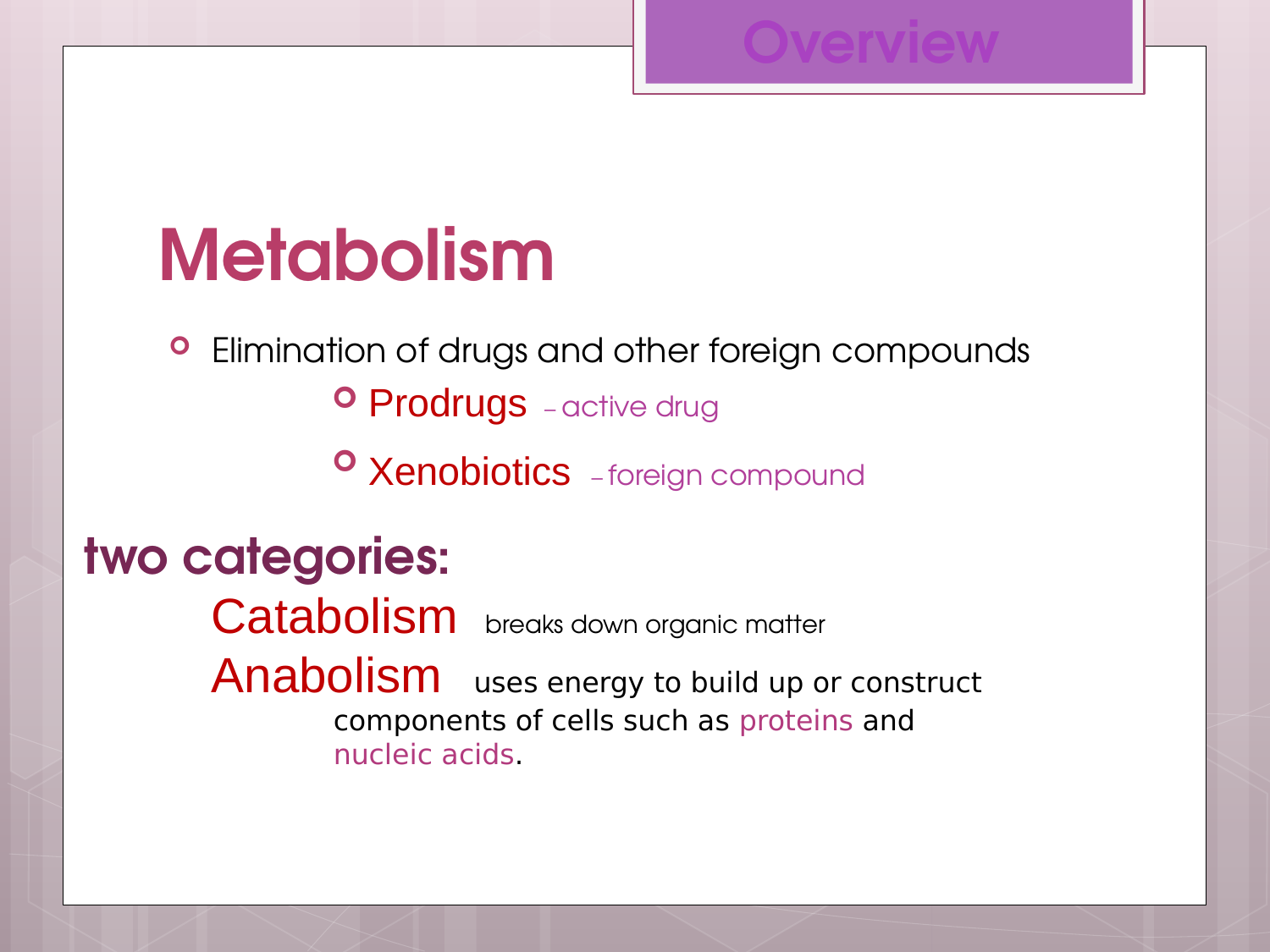

Overview
# Metabolism
Elimination of drugs and other foreign compounds
Prodrugs  – active drug
Xenobiotics  – foreign compound

two categories:
	Catabolism   breaks down organic matter
	Anabolism   uses energy to build up or construct
                            components of cells such as proteins and
                            nucleic acids.